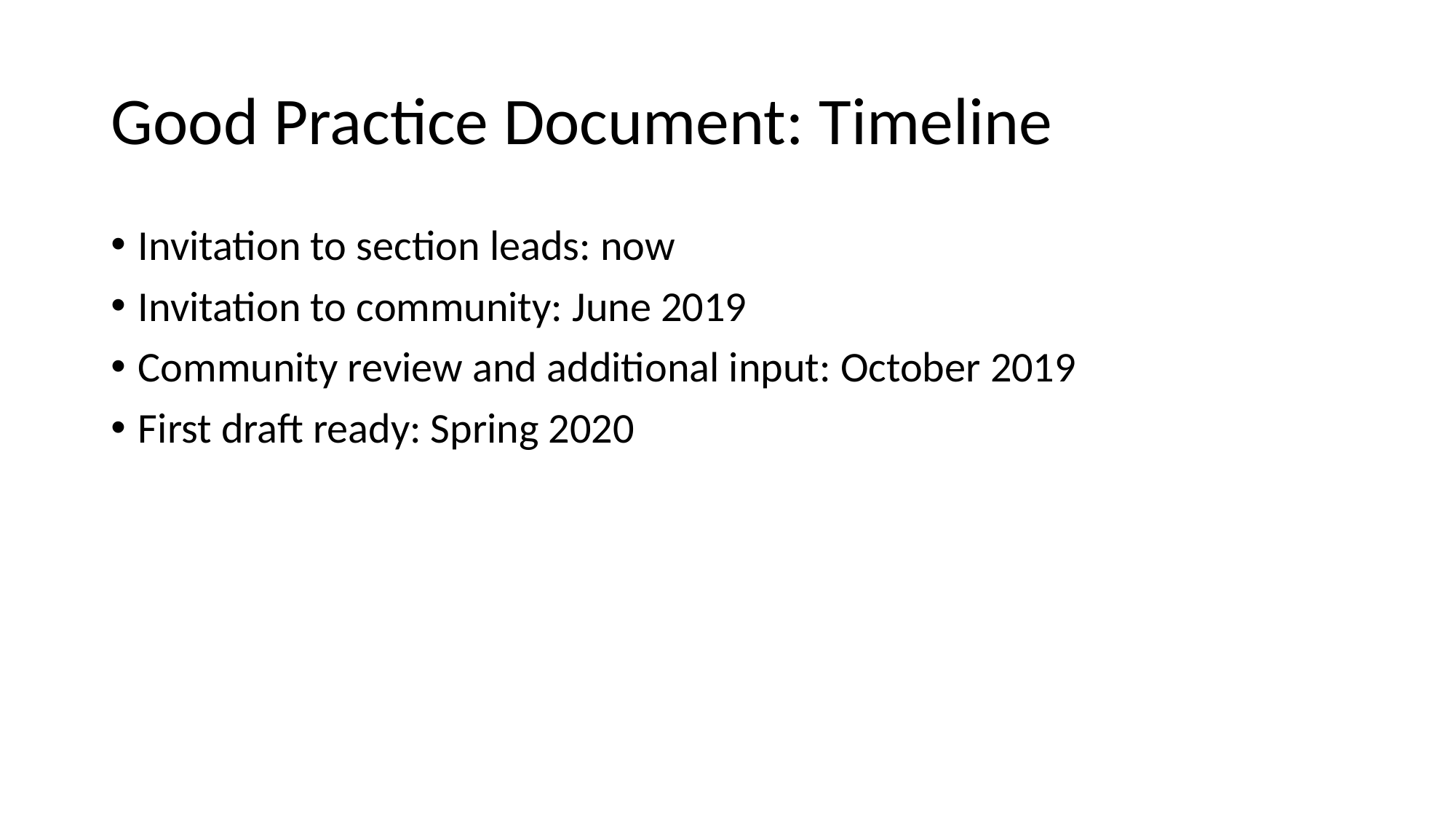

# Good Practice Document: Timeline
Invitation to section leads: now
Invitation to community: June 2019
Community review and additional input: October 2019
First draft ready: Spring 2020